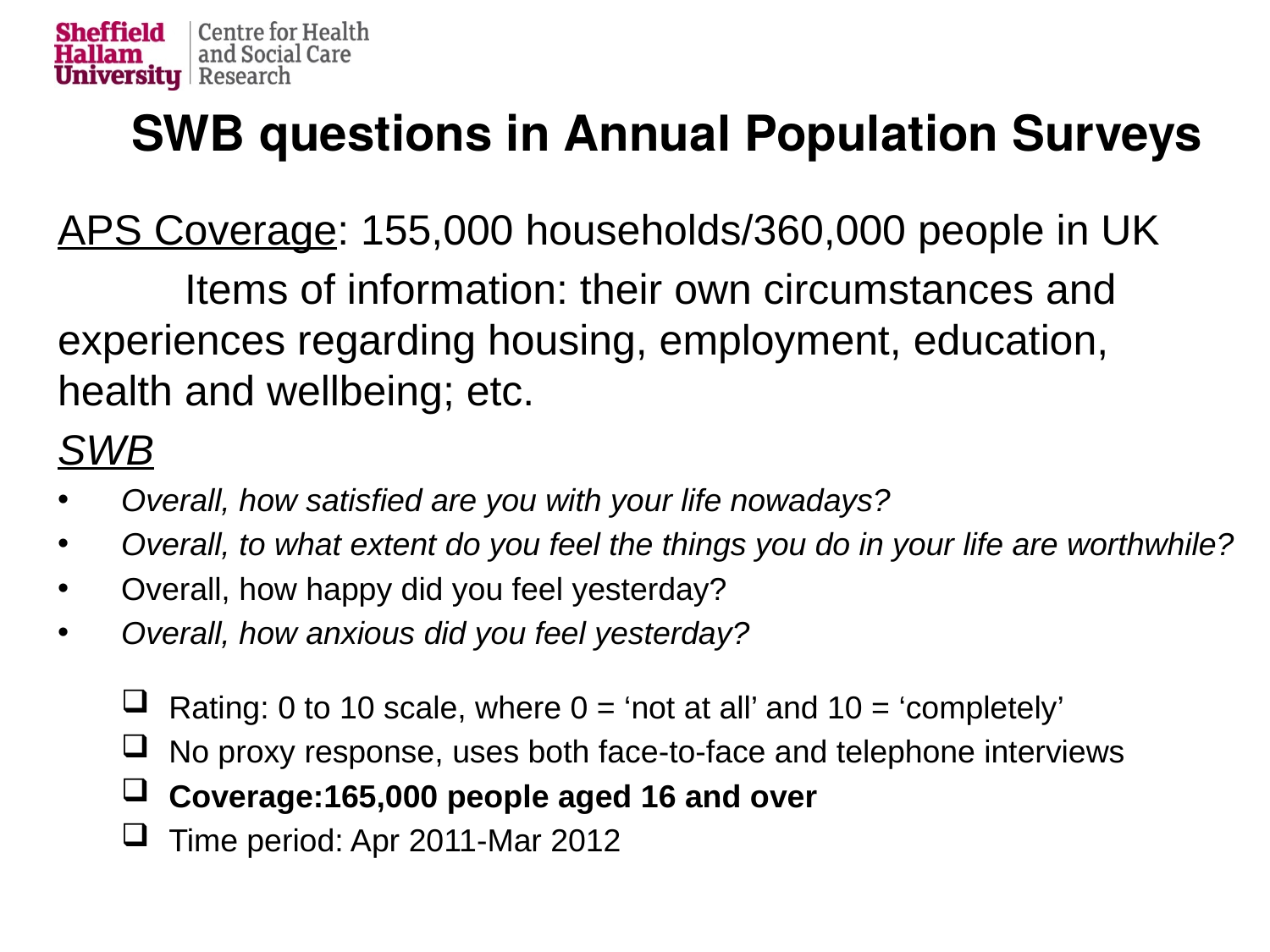

# SWB questions in Annual Population Surveys
APS Coverage: 155,000 households/360,000 people in UK
	Items of information: their own circumstances and 	experiences regarding housing, employment, education, 	health and wellbeing; etc.
SWB
Overall, how satisfied are you with your life nowadays?
Overall, to what extent do you feel the things you do in your life are worthwhile?
Overall, how happy did you feel yesterday?
Overall, how anxious did you feel yesterday?

Rating: 0 to 10 scale, where 0 = ‘not at all’ and 10 = ‘completely’
No proxy response, uses both face-to-face and telephone interviews
Coverage:165,000 people aged 16 and over
Time period: Apr 2011-Mar 2012